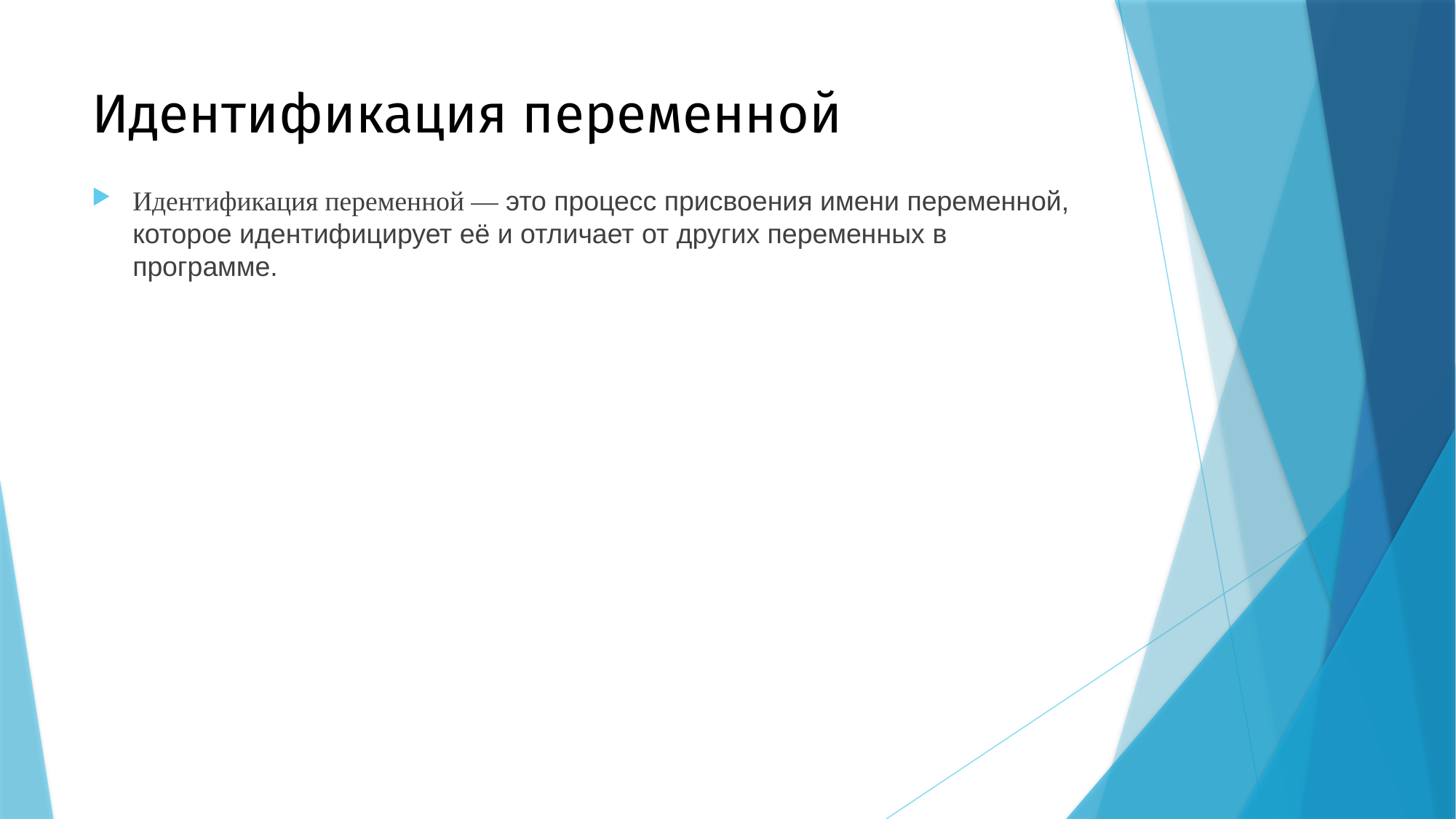

# Идентификация переменной
Идентификация переменной — это процесс присвоения имени переменной, которое идентифицирует её и отличает от других переменных в программе.